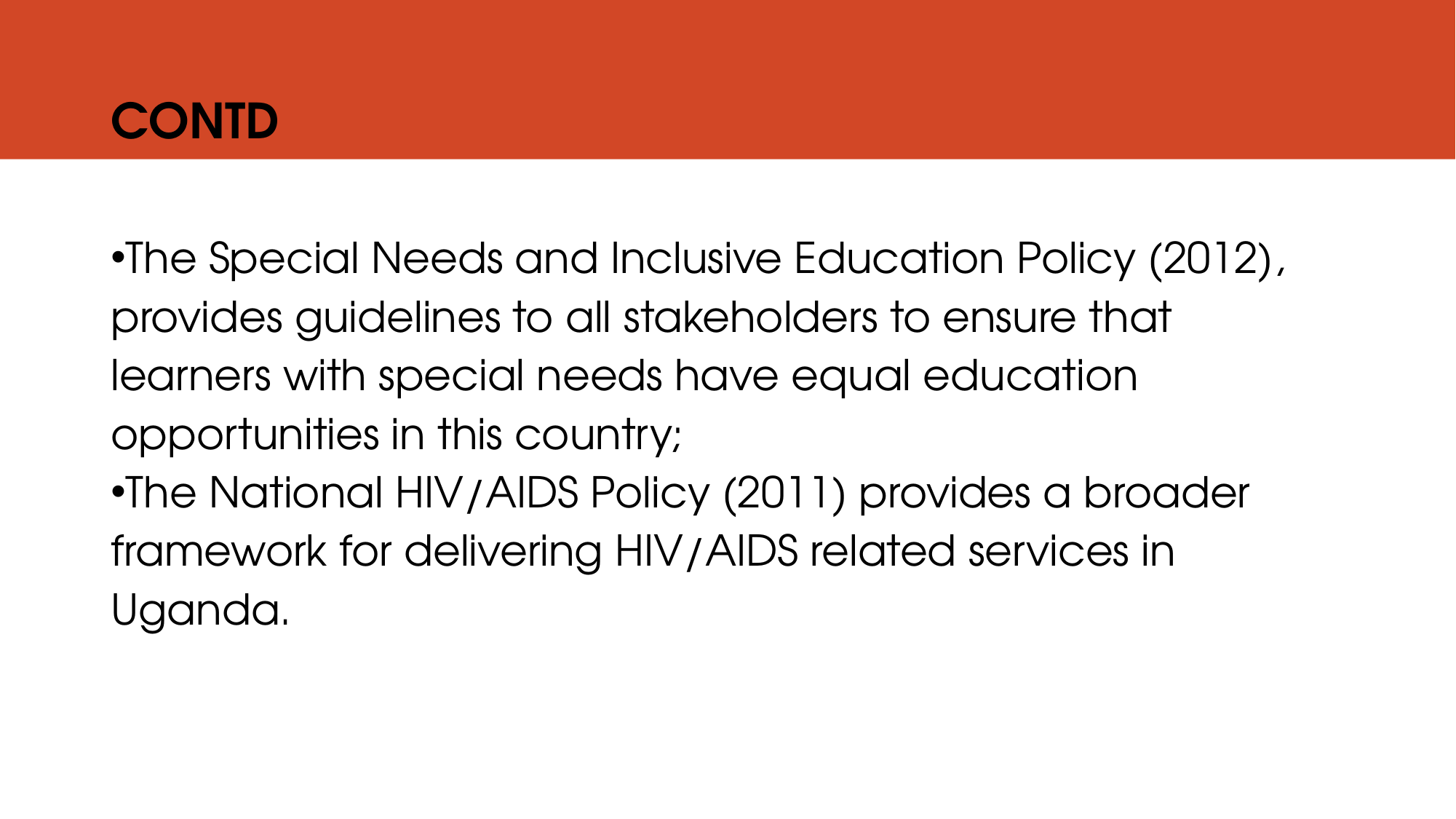

# CONTD
The Special Needs and Inclusive Education Policy (2012), provides guidelines to all stakeholders to ensure that learners with special needs have equal education opportunities in this country;
The National HIV/AIDS Policy (2011) provides a broader framework for delivering HIV/AIDS related services in Uganda.